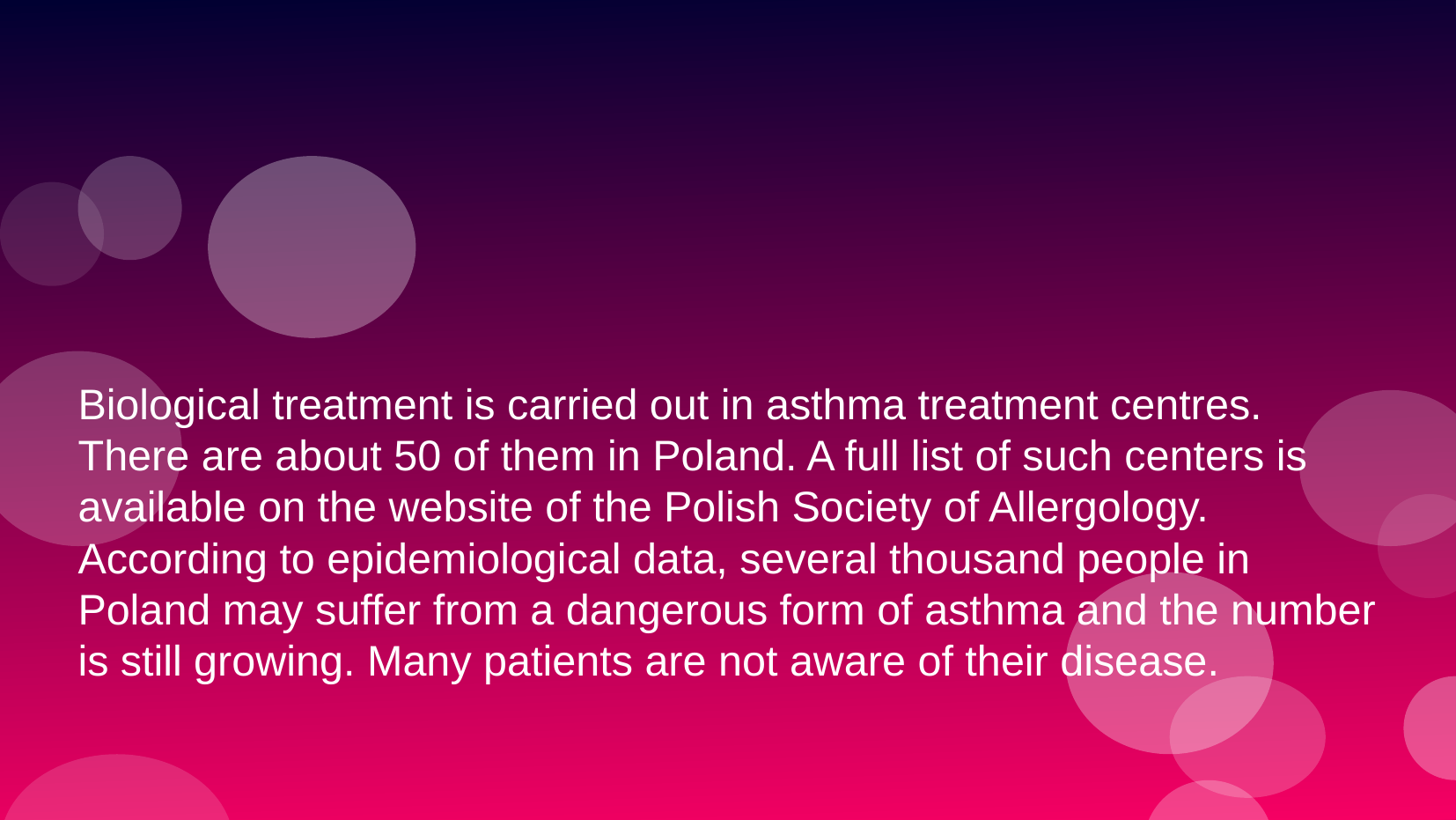

Biological treatment is carried out in asthma treatment centres. There are about 50 of them in Poland. A full list of such centers is available on the website of the Polish Society of Allergology. According to epidemiological data, several thousand people in Poland may suffer from a dangerous form of asthma and the number is still growing. Many patients are not aware of their disease.